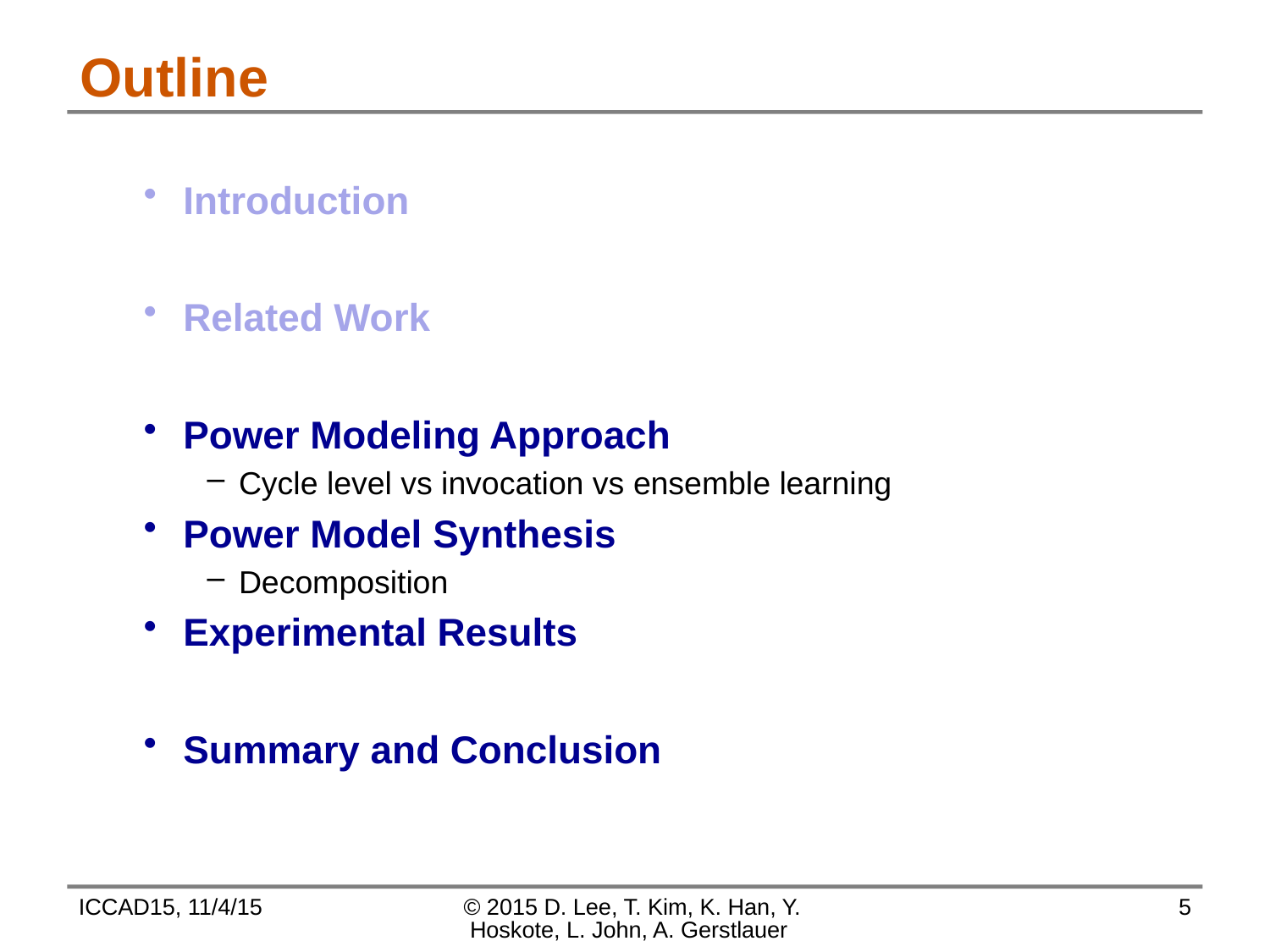

# Outline
Introduction

Related Work

Power Modeling Approach
Cycle level vs invocation vs ensemble learning
Power Model Synthesis
Decomposition
Experimental Results

Summary and Conclusion
ICCAD15, 11/4/15
© 2015 D. Lee, T. Kim, K. Han, Y. Hoskote, L. John, A. Gerstlauer
5